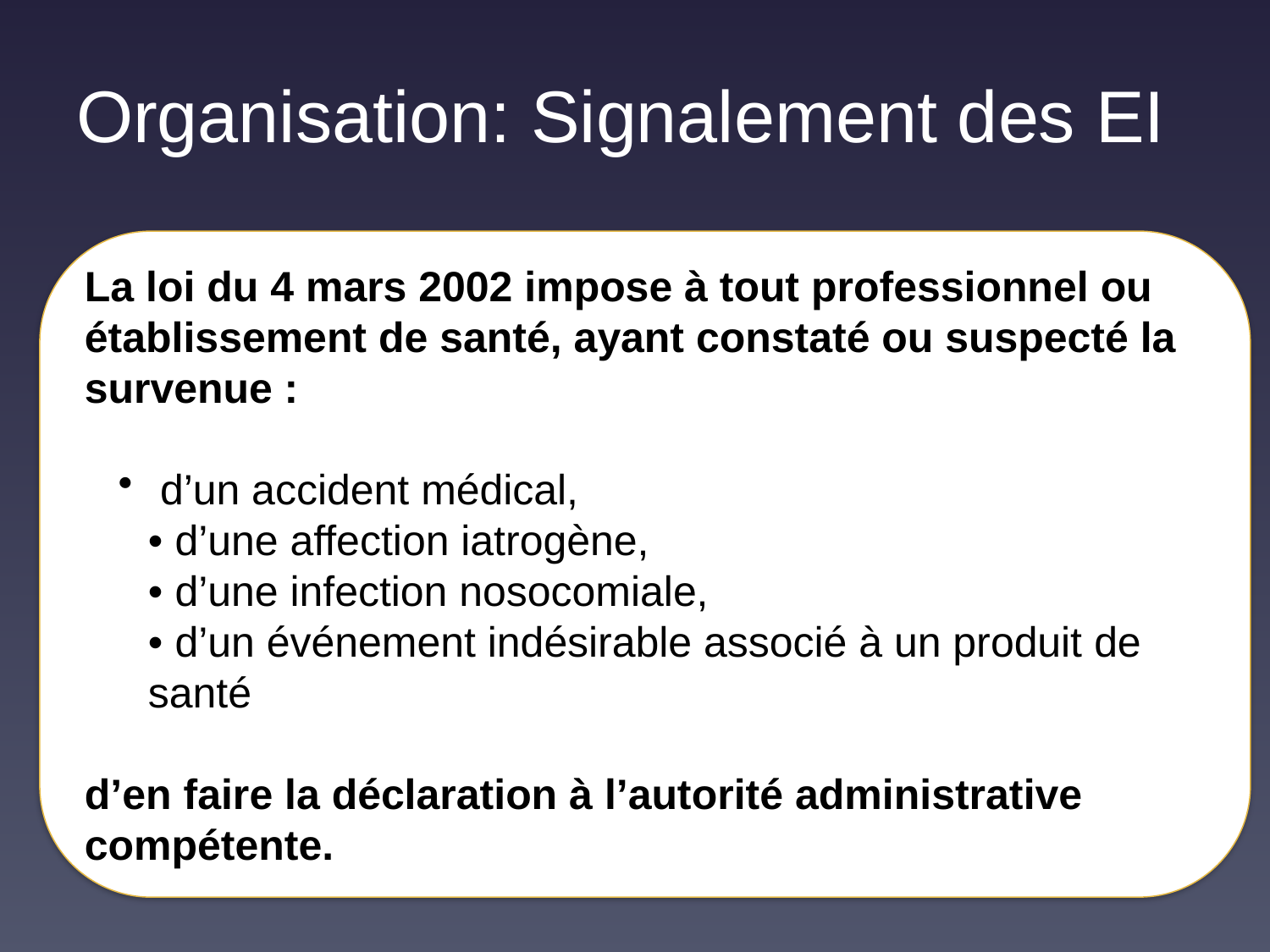

# Organisation: Signalement des EI
La loi du 4 mars 2002 impose à tout professionnel ou établissement de santé, ayant constaté ou suspecté la survenue :

 d’un accident médical,
• d’une affection iatrogène,
• d’une infection nosocomiale,
• d’un événement indésirable associé à un produit de   santé

d’en faire la déclaration à l’autorité administrative compétente.